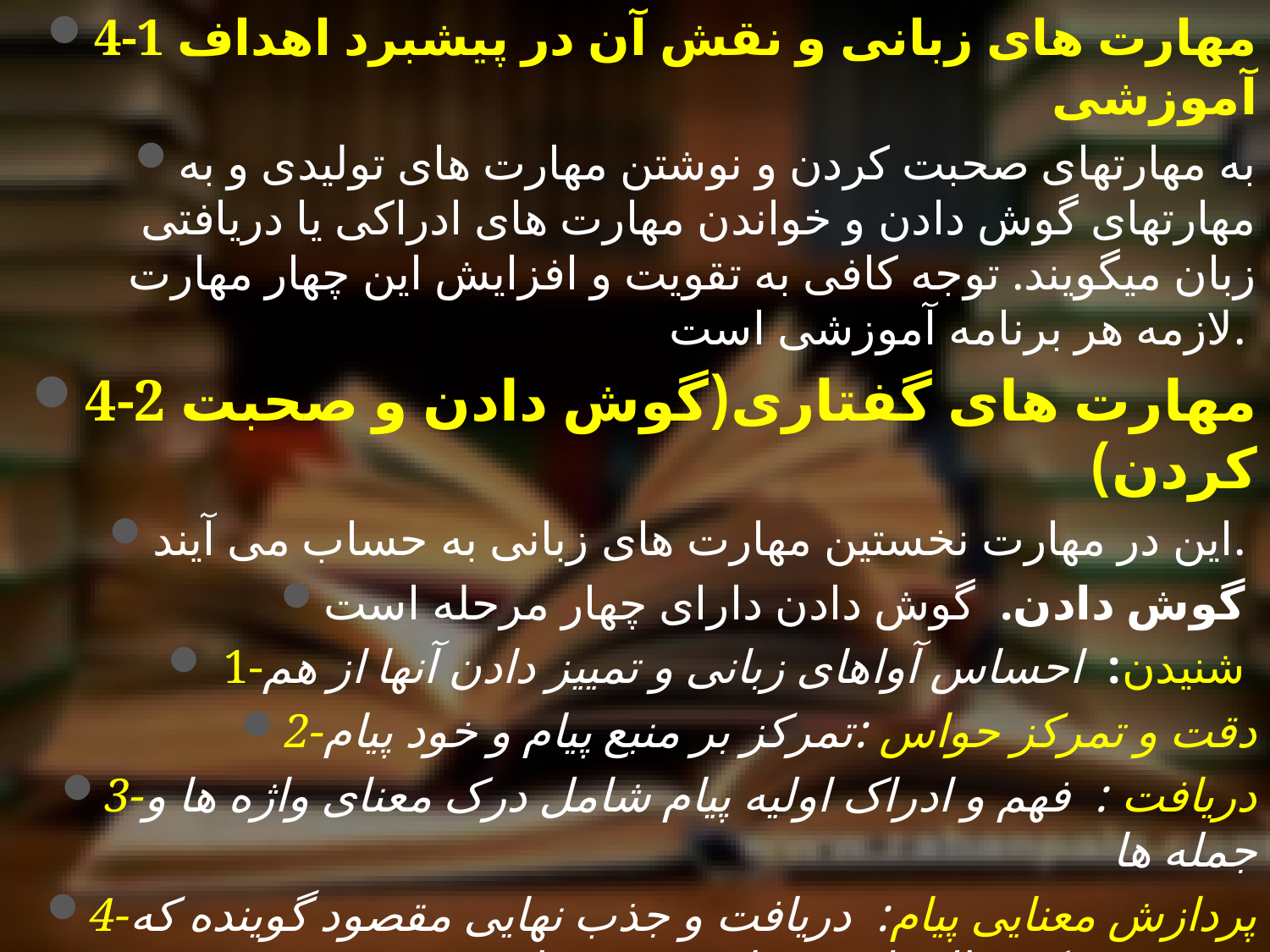

4-1 مهارت های زبانی و نقش آن در پیشبرد اهداف آموزشی
به مهارتهای صحبت کردن و نوشتن مهارت های تولیدی و به مهارتهای گوش دادن و خواندن مهارت های ادراکی یا دریافتی زبان میگویند. توجه کافی به تقویت و افزایش این چهار مهارت لازمه هر برنامه آموزشی است.
4-2 مهارت های گفتاری(گوش دادن و صحبت کردن)
این در مهارت نخستین مهارت های زبانی به حساب می آیند.
گوش دادن.  گوش دادن دارای چهار مرحله است
 1-شنیدن:  احساس آواهای زبانی و تمییز دادن آنها از هم
2-دقت و تمرکز حواس :تمرکز بر منبع پیام و خود پیام
3-دریافت :  فهم و ادراک اولیه پیام شامل درک معنای واژه ها و جمله ها
4-پردازش معنایی پیام:  دریافت و جذب نهایی مقصود گوینده که منجر به عکس العمل در برابر شنیده ها می شود.